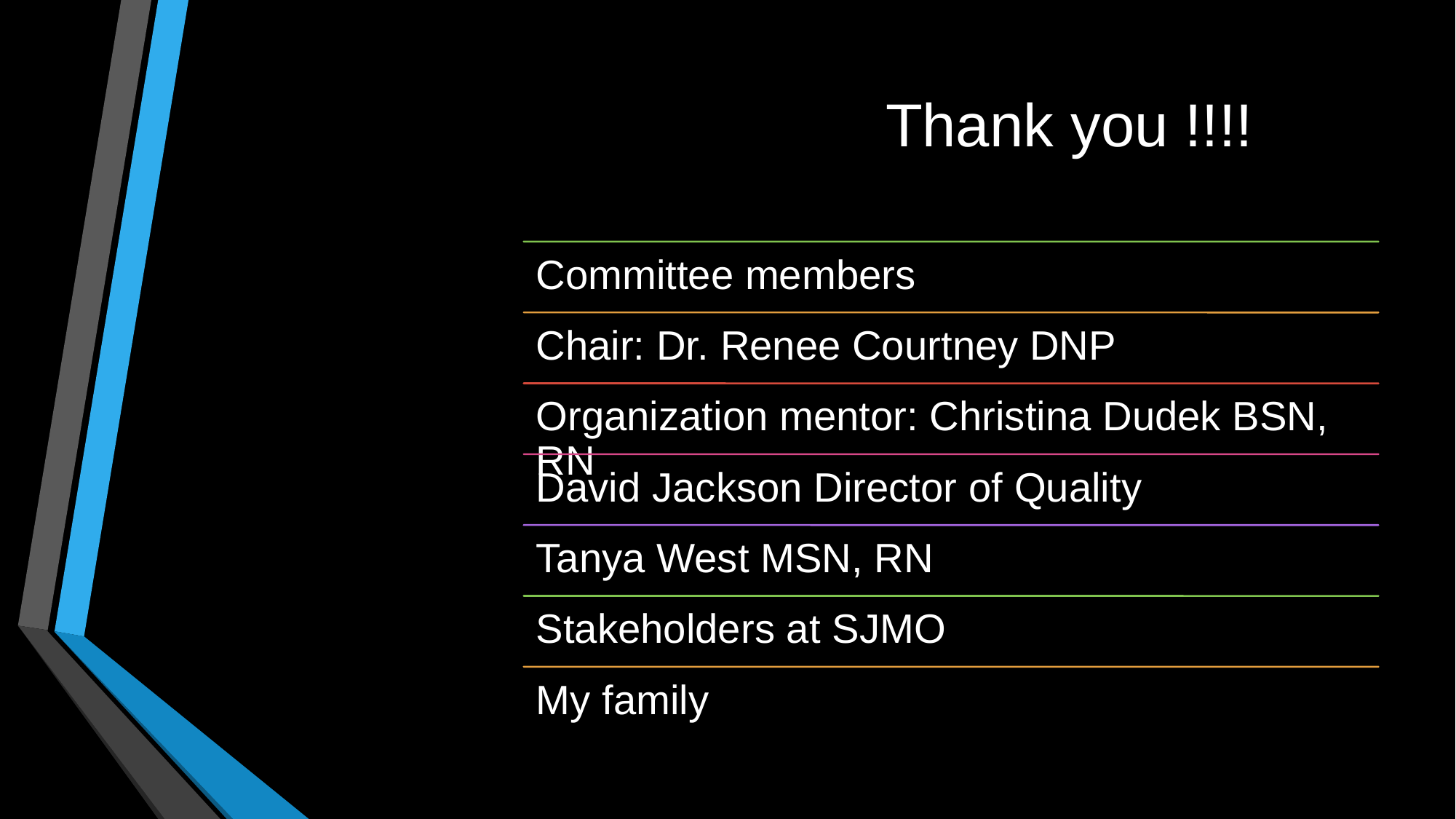

# Thank you !!!!
Committee members
Chair: Dr. Renee Courtney DNP
Organization mentor: Christina Dudek BSN, RN
David Jackson Director of Quality
Tanya West MSN, RN
Stakeholders at SJMO
My family